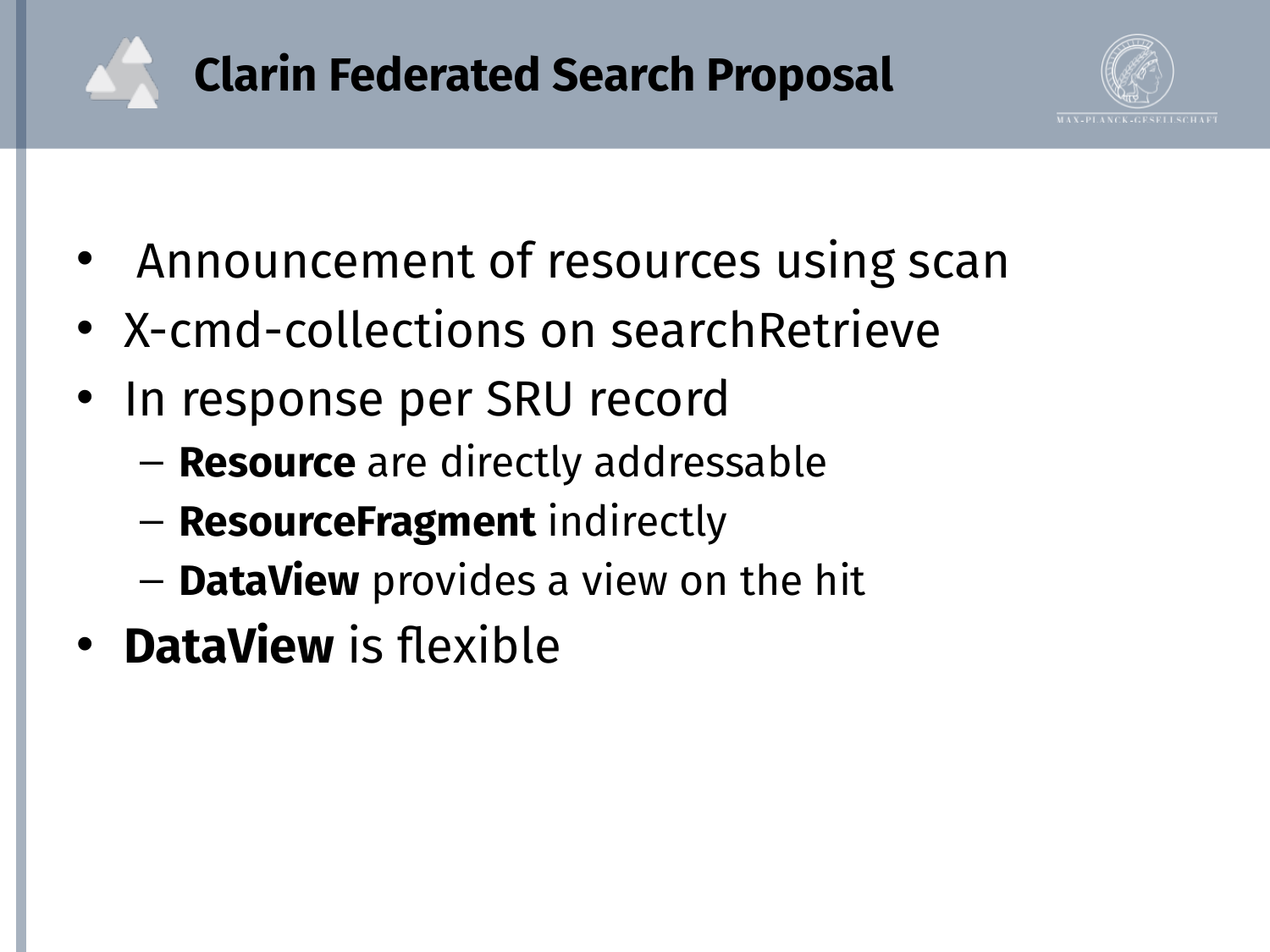

# Clarin Federated Search Proposal
 Announcement of resources using scan
X-cmd-collections on searchRetrieve
In response per SRU record
Resource are directly addressable
ResourceFragment indirectly
DataView provides a view on the hit
DataView is flexible